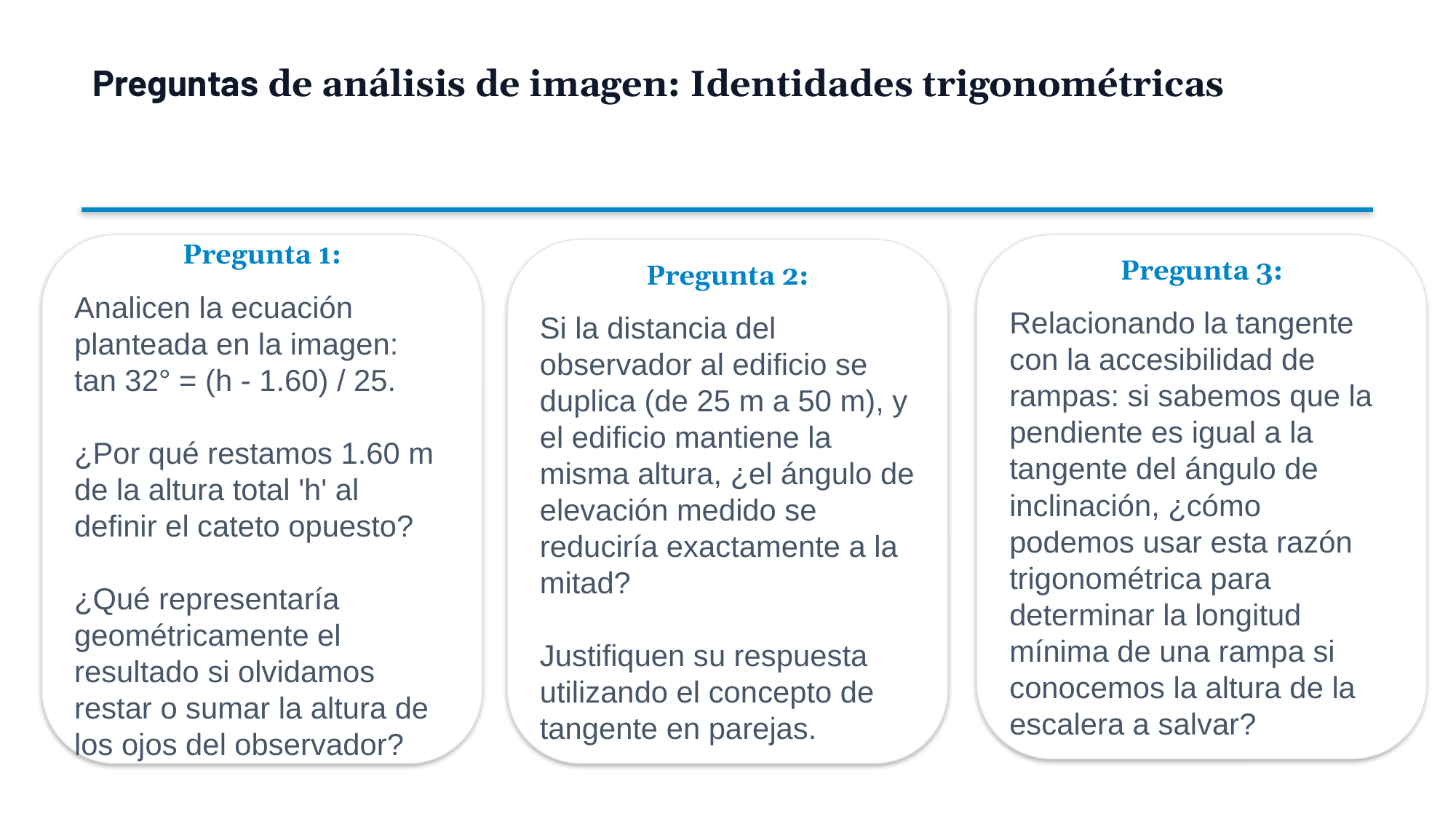

Preguntas de análisis de imagen: Identidades trigonométricas

Pregunta 1:
Analicen la ecuación planteada en la imagen:
tan 32° = (h - 1.60) / 25.
¿Por qué restamos 1.60 m de la altura total 'h' al definir el cateto opuesto?

¿Qué representaría geométricamente el resultado si olvidamos restar o sumar la altura de los ojos del observador?
Pregunta 3:
Relacionando la tangente con la accesibilidad de rampas: si sabemos que la pendiente es igual a la tangente del ángulo de inclinación, ¿cómo podemos usar esta razón trigonométrica para determinar la longitud mínima de una rampa si conocemos la altura de la escalera a salvar?
Pregunta 2:
Si la distancia del observador al edificio se duplica (de 25 m a 50 m), y el edificio mantiene la misma altura, ¿el ángulo de elevación medido se reduciría exactamente a la mitad?
Justifiquen su respuesta utilizando el concepto de tangente en parejas.